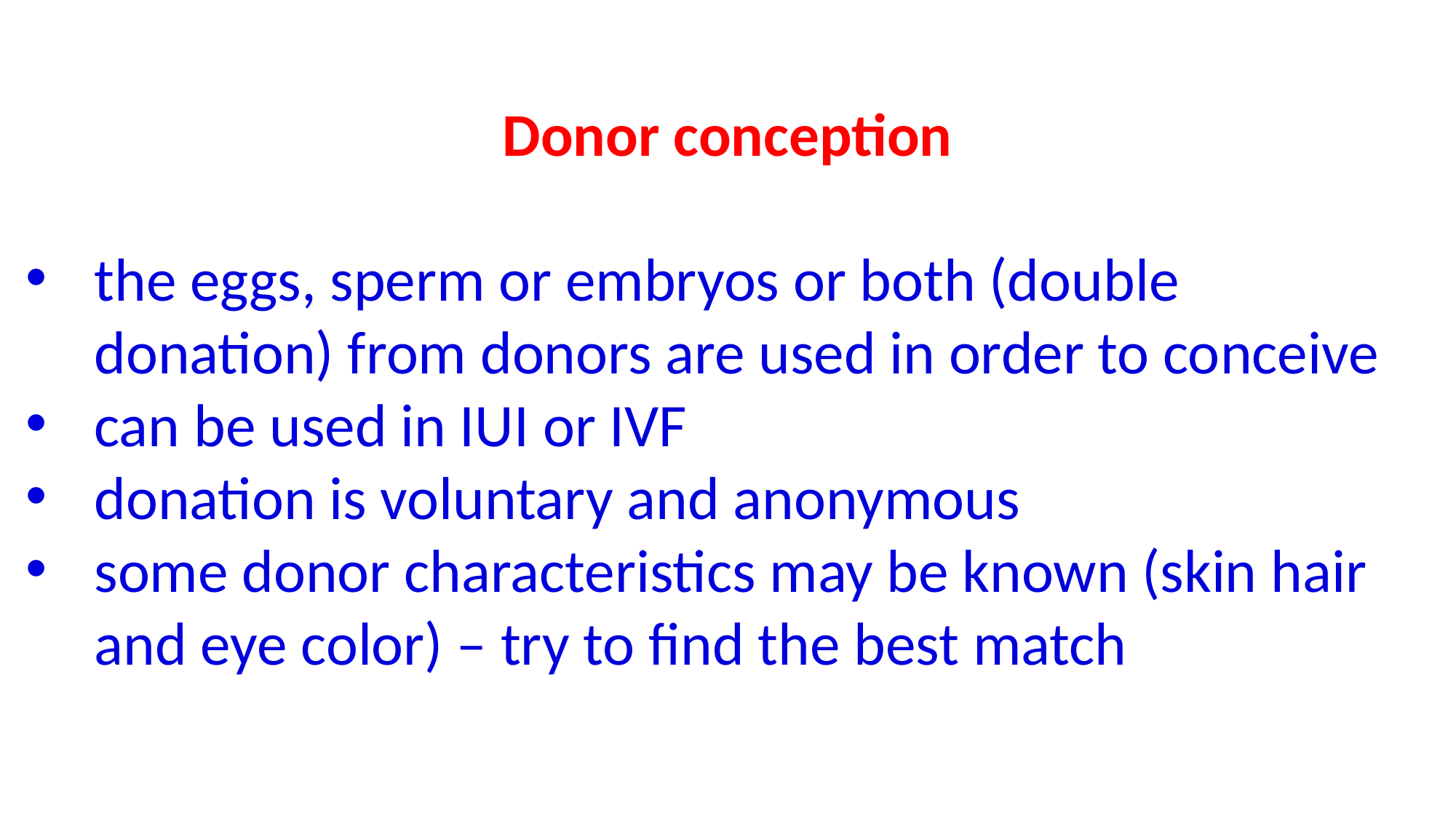

Donor conception
the eggs, sperm or embryos or both (double donation) from donors are used in order to conceive
can be used in IUI or IVF
donation is voluntary and anonymous
some donor characteristics may be known (skin hair and eye color) – try to find the best match